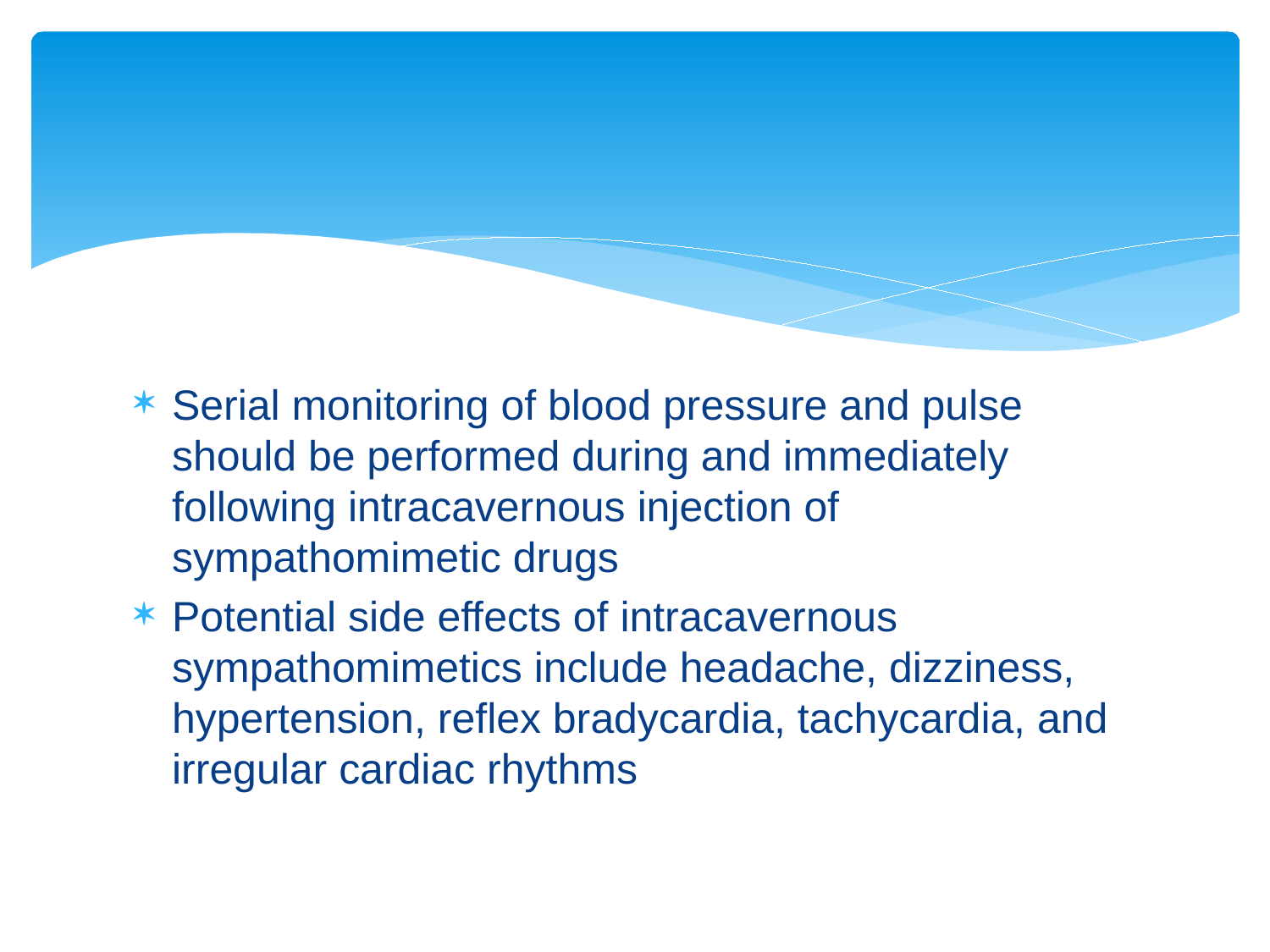

#
Serial monitoring of blood pressure and pulse should be performed during and immediately following intracavernous injection of sympathomimetic drugs
Potential side effects of intracavernous sympathomimetics include headache, dizziness, hypertension, reflex bradycardia, tachycardia, and irregular cardiac rhythms